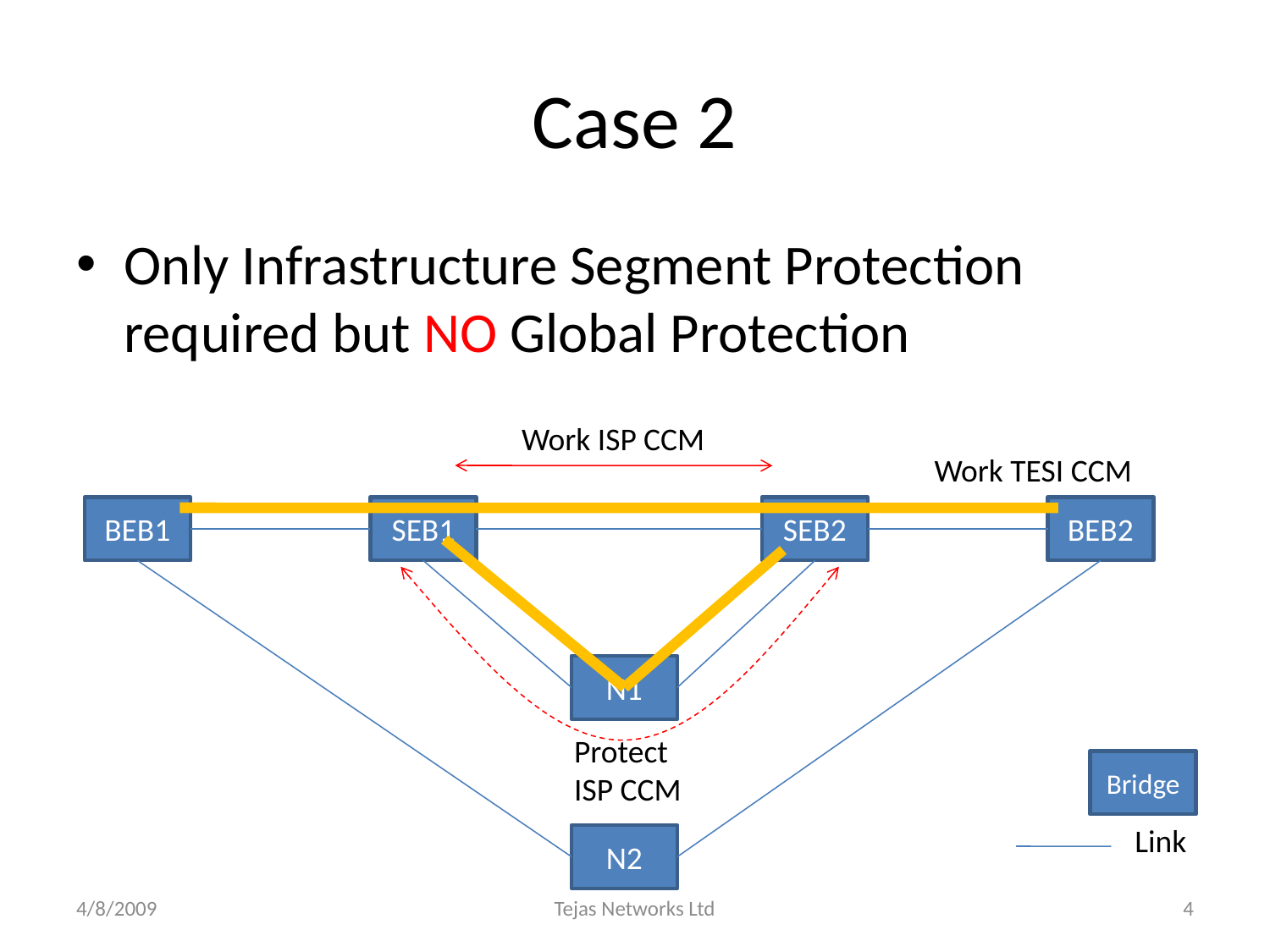

# Case 2
Only Infrastructure Segment Protection required but NO Global Protection
Work ISP CCM
Work TESI CCM
BEB1
SEB1
SEB2
BEB2

N1
Protect
ISP CCM
Bridge
Link
N2
4/8/2009
Tejas Networks Ltd
4